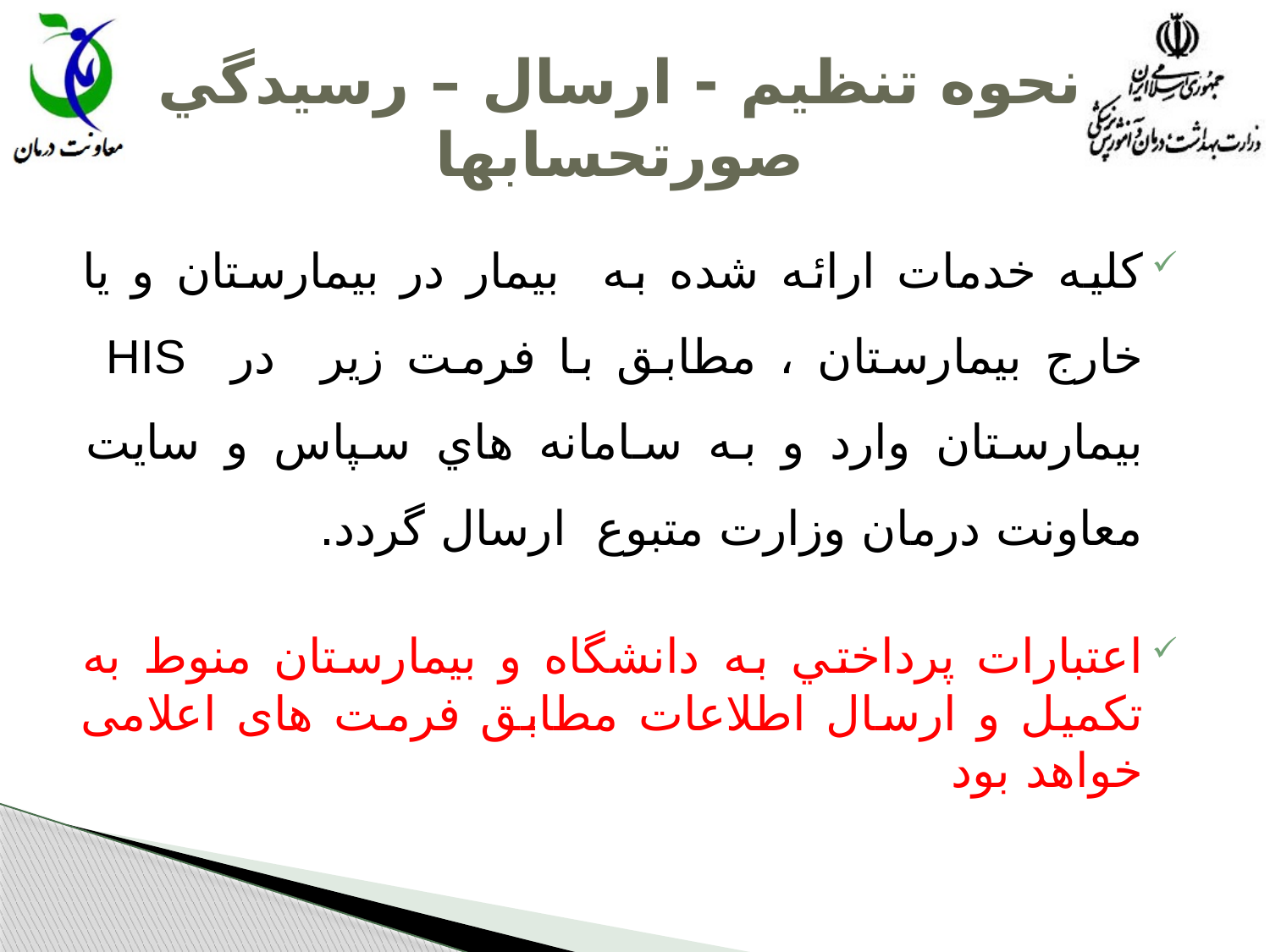

# نحوه تنظيم - ارسال – رسيدگي  صورتحسابها
كليه خدمات ارائه شده به  بيمار در بيمارستان و يا خارج بيمارستان ، مطابق با فرمت زير  در  HIS  بيمارستان وارد و به سامانه هاي سپاس و سایت معاونت درمان وزارت متبوع  ارسال گردد.

اعتبارات پرداختي به دانشگاه و بيمارستان منوط به تكميل و ارسال اطلاعات مطابق فرمت های اعلامی خواهد بود